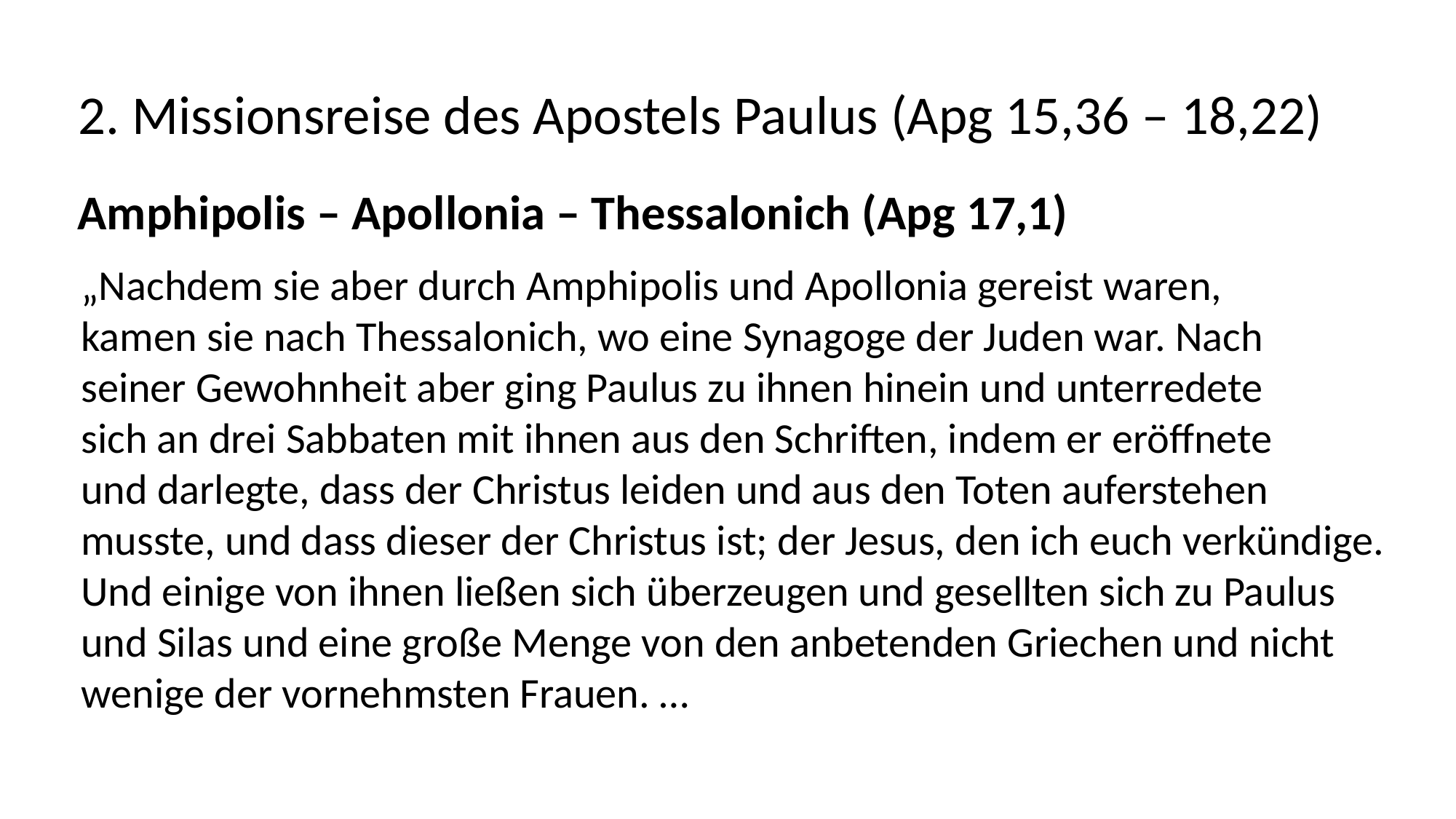

2. Missionsreise des Apostels Paulus (Apg 15,36 – 18,22)
Amphipolis – Apollonia – Thessalonich (Apg 17,1)
„Nachdem sie aber durch Amphipolis und Apollonia gereist waren,
kamen sie nach Thessalonich, wo eine Synagoge der Juden war. Nach
seiner Gewohnheit aber ging Paulus zu ihnen hinein und unterredete
sich an drei Sabbaten mit ihnen aus den Schriften, indem er eröffnete
und darlegte, dass der Christus leiden und aus den Toten auferstehen
musste, und dass dieser der Christus ist; der Jesus, den ich euch verkündige.
Und einige von ihnen ließen sich überzeugen und gesellten sich zu Paulus
und Silas und eine große Menge von den anbetenden Griechen und nicht
wenige der vornehmsten Frauen. …